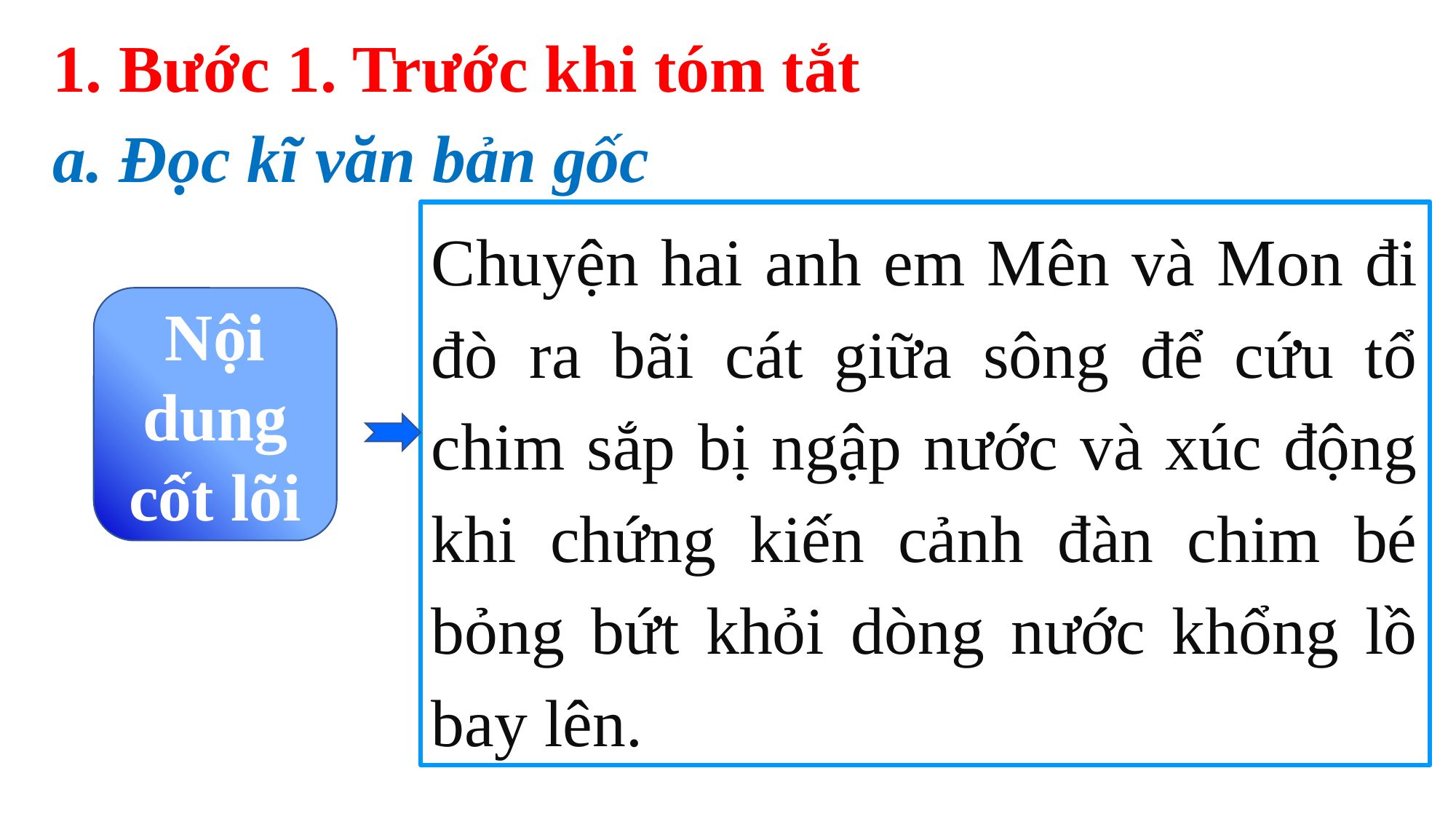

1. Bước 1. Trước khi tóm tắt
a. Đọc kĩ văn bản gốc
Chuyện hai anh em Mên và Mon đi đò ra bãi cát giữa sông để cứu tổ chim sắp bị ngập nước và xúc động khi chứng kiến cảnh đàn chim bé bỏng bứt khỏi dòng nước khổng lồ bay lên.
Nội dung cốt lõi